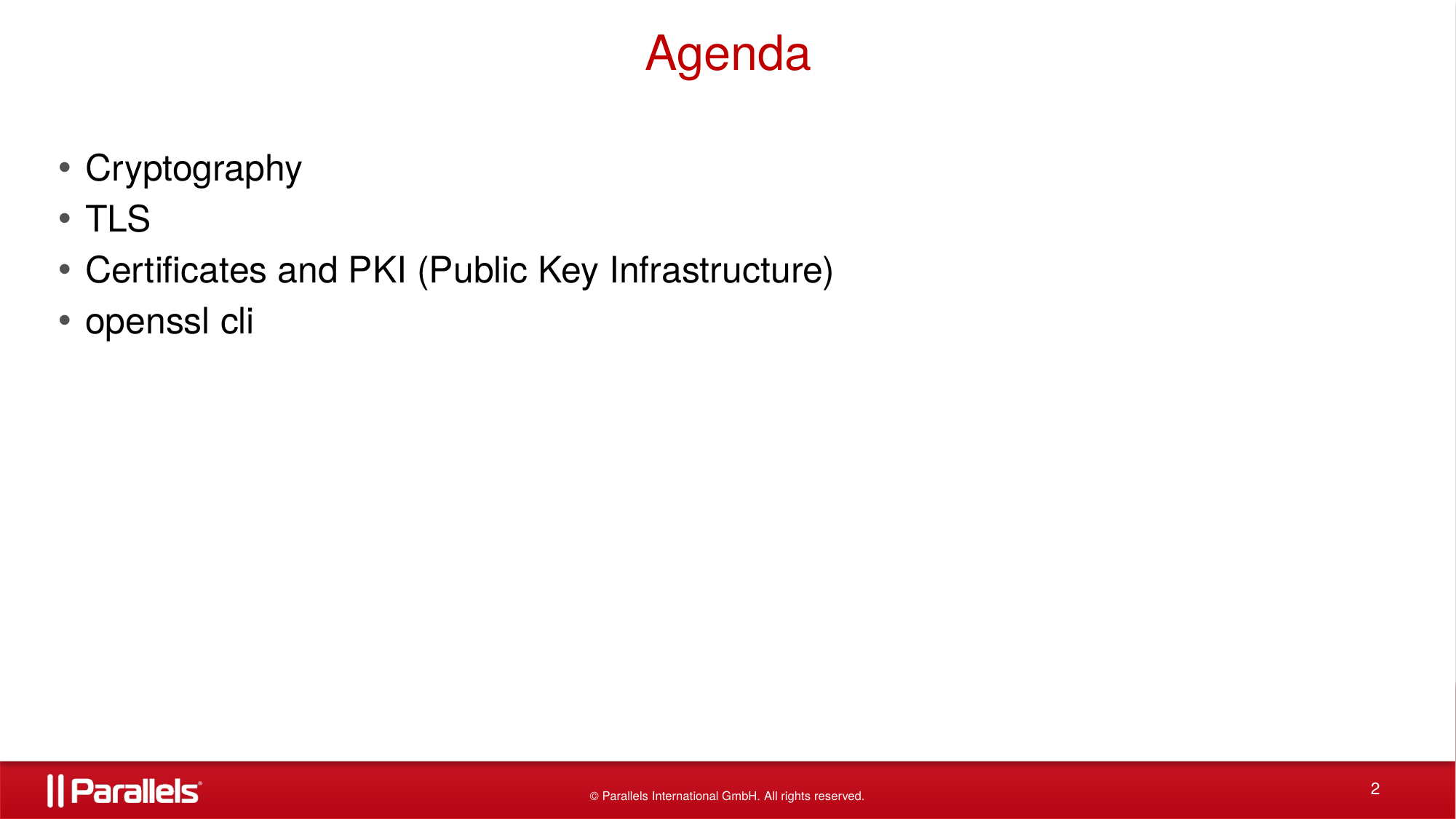

# Agenda

Cryptography
TLS
Certificates and PKI (Public Key Infrastructure)
openssl cli